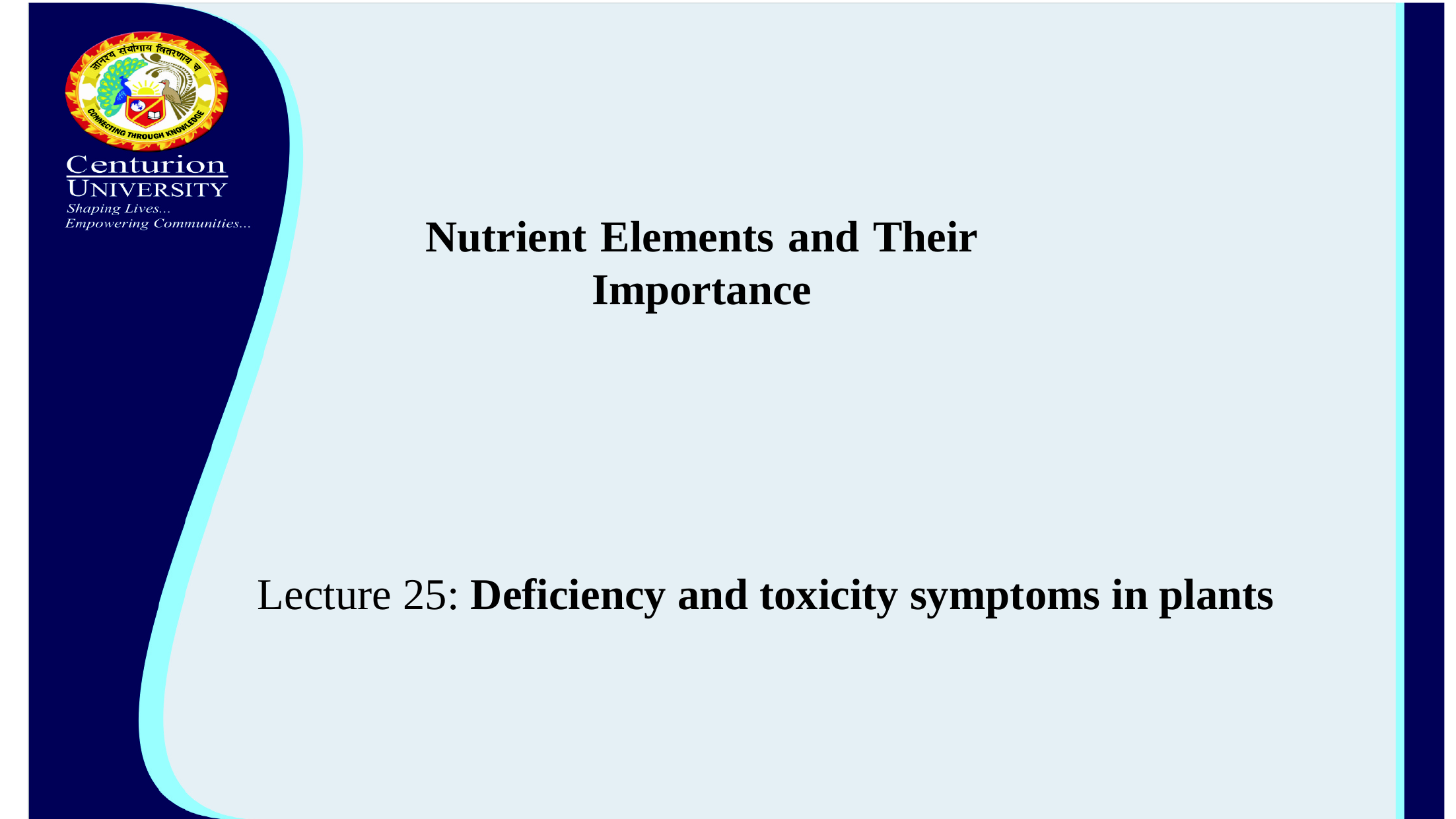

Nutrient Elements and Their Importance
 Lecture 25: Deficiency and toxicity symptoms in plants